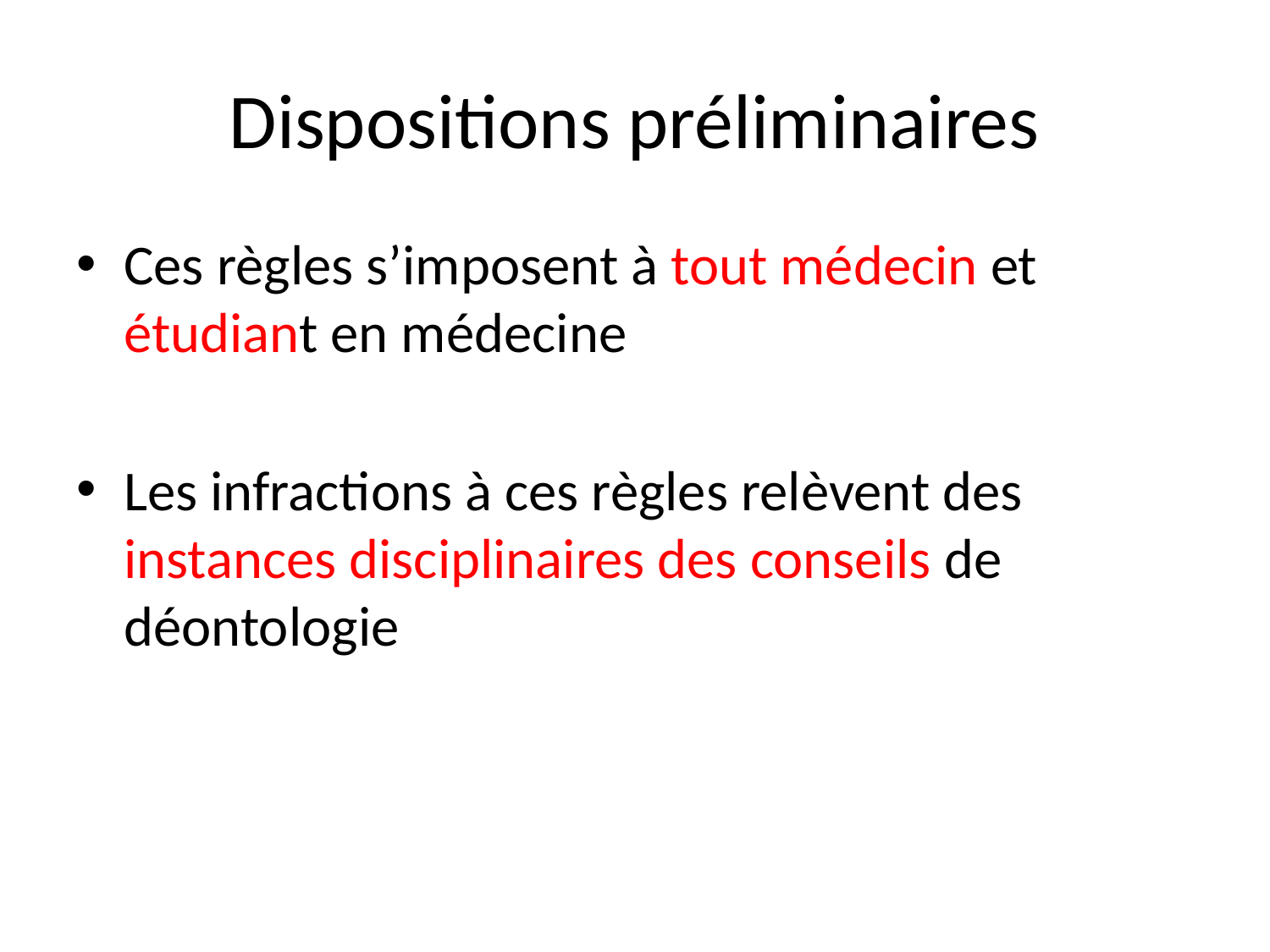

# Dispositions préliminaires
Ces règles s’imposent à tout médecin et étudiant en médecine

Les infractions à ces règles relèvent des instances disciplinaires des conseils de déontologie